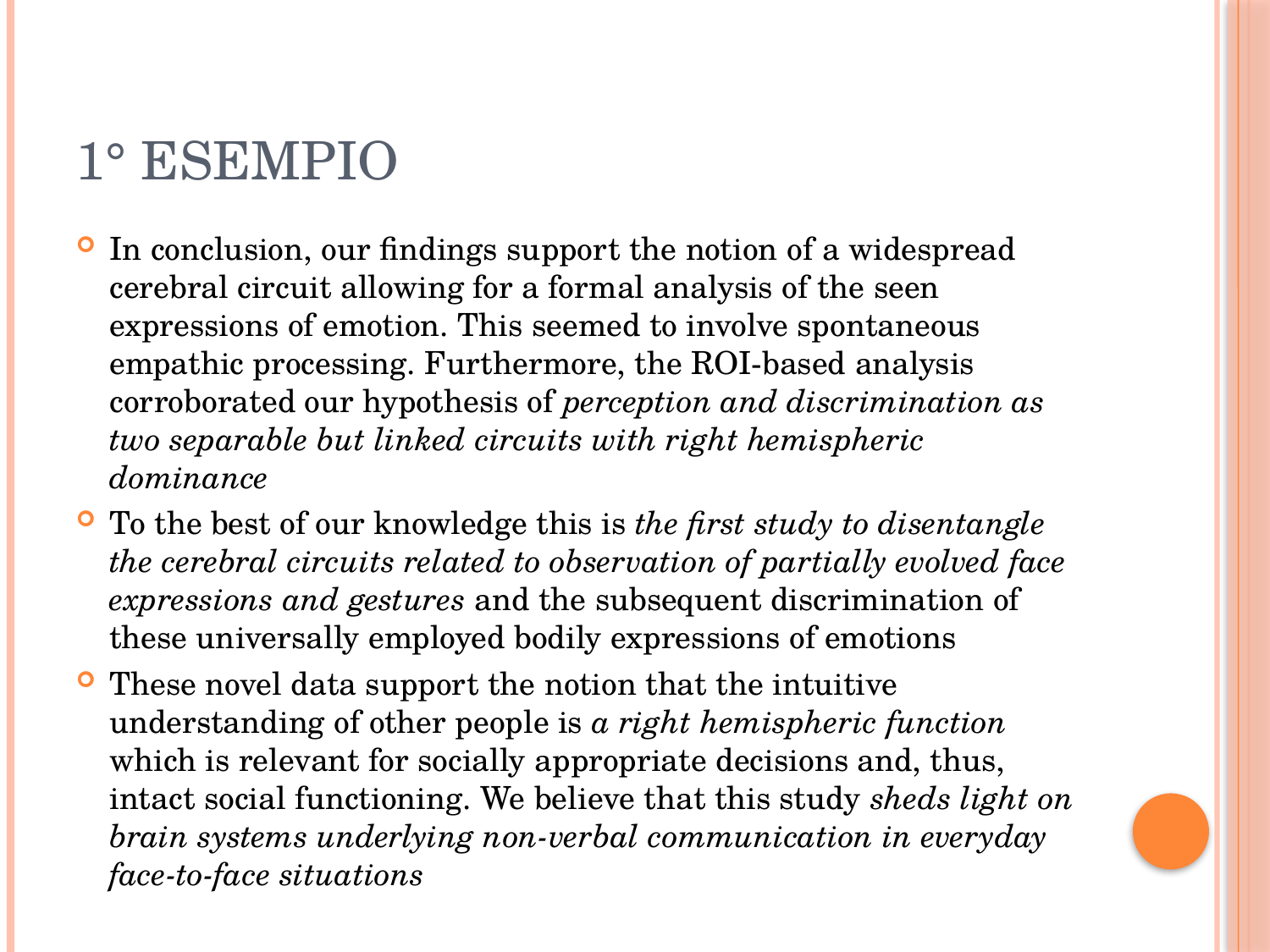

# 1° esempio
In conclusion, our findings support the notion of a widespread cerebral circuit allowing for a formal analysis of the seen expressions of emotion. This seemed to involve spontaneous empathic processing. Furthermore, the ROI-based analysis corroborated our hypothesis of perception and discrimination as two separable but linked circuits with right hemispheric dominance
To the best of our knowledge this is the first study to disentangle the cerebral circuits related to observation of partially evolved face expressions and gestures and the subsequent discrimination of these universally employed bodily expressions of emotions
These novel data support the notion that the intuitive understanding of other people is a right hemispheric function which is relevant for socially appropriate decisions and, thus, intact social functioning. We believe that this study sheds light on brain systems underlying non-verbal communication in everyday face-to-face situations